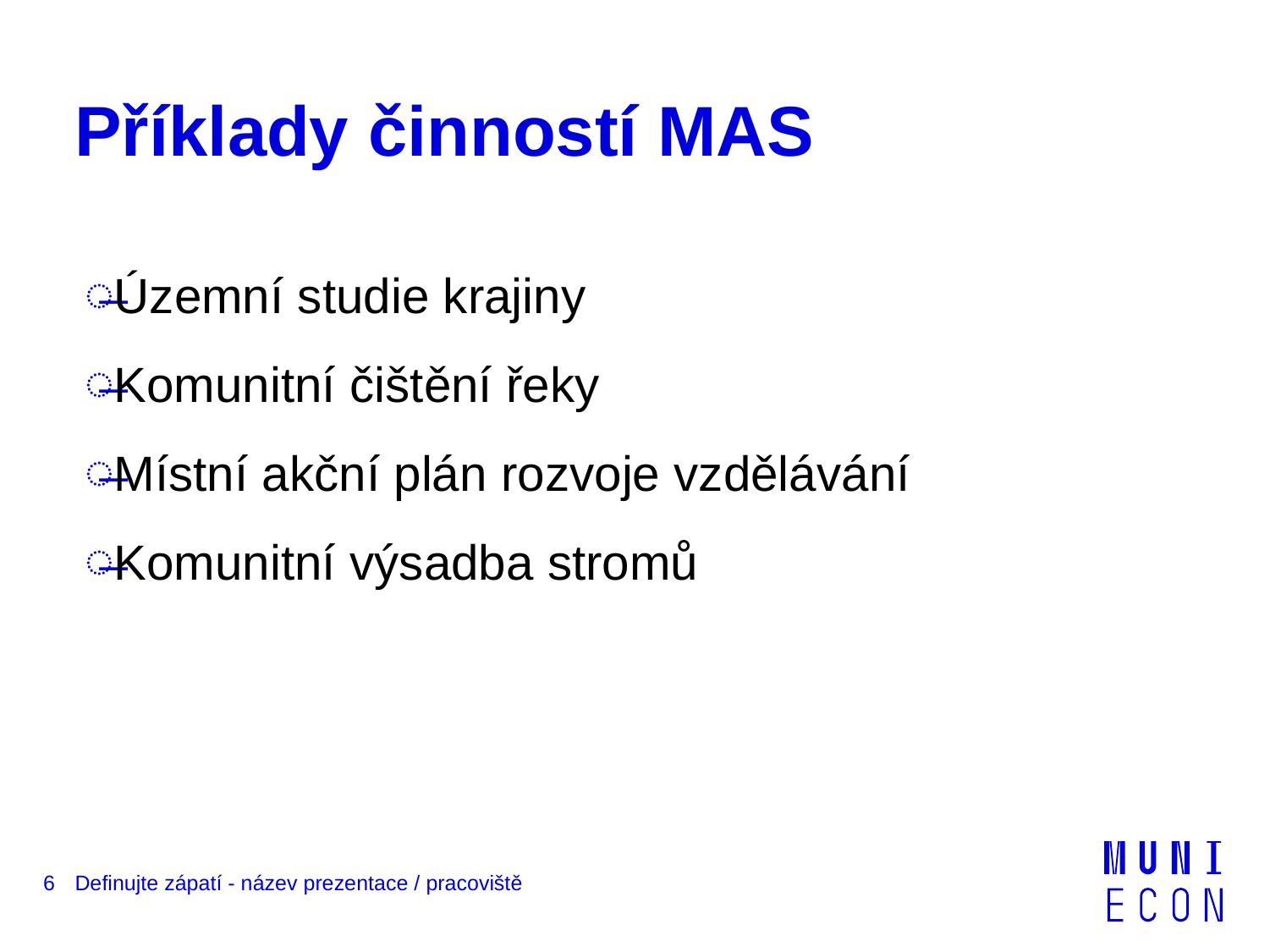

# Příklady činností MAS
Územní studie krajiny
Komunitní čištění řeky
Místní akční plán rozvoje vzdělávání
Komunitní výsadba stromů

6
Definujte zápatí - název prezentace / pracoviště